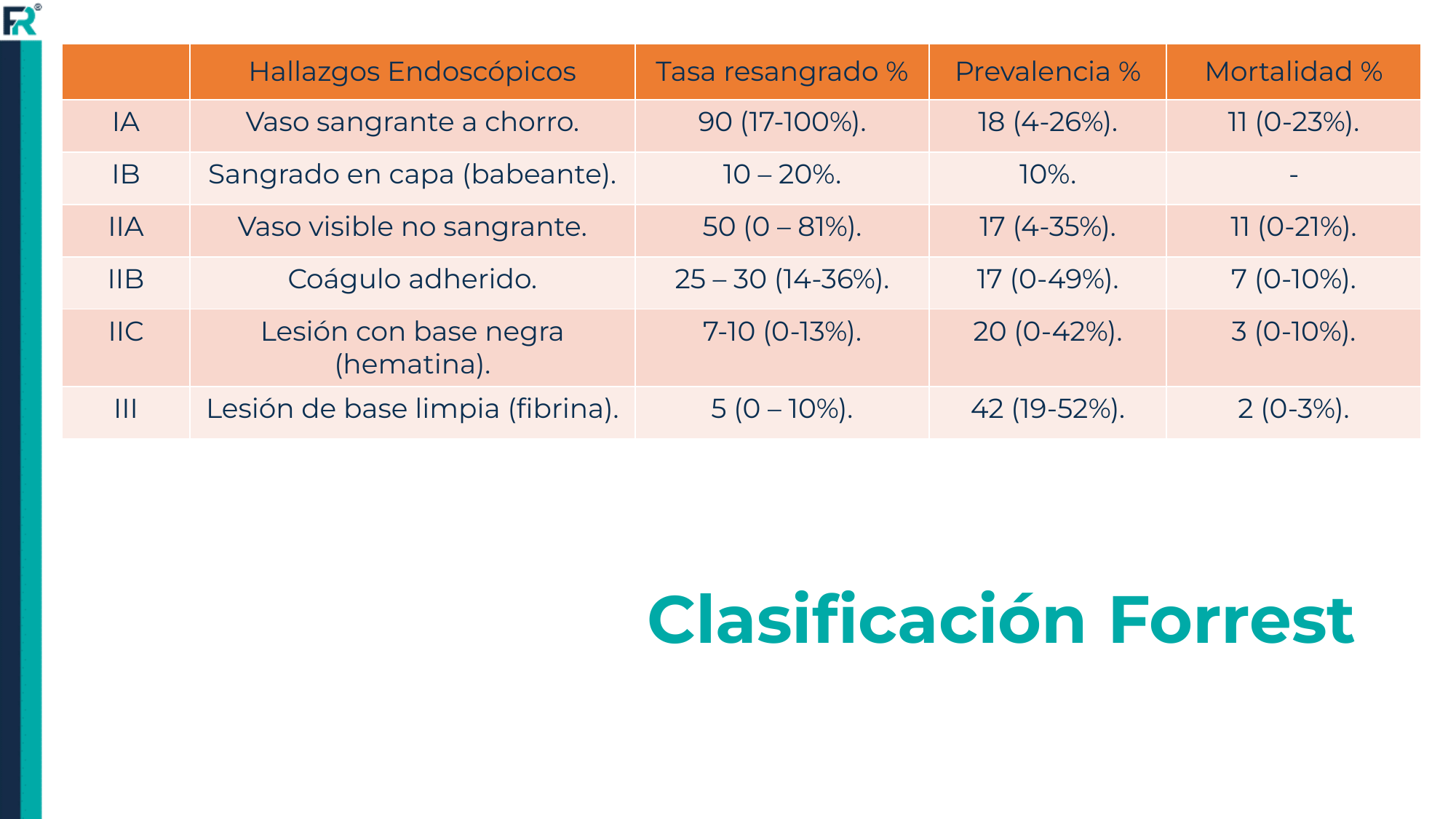

|  | Hallazgos Endoscópicos | Tasa resangrado % | Prevalencia % | Mortalidad % |
| --- | --- | --- | --- | --- |
| IA | Vaso sangrante a chorro. | 90 (17-100%). | 18 (4-26%). | 11 (0-23%). |
| IB | Sangrado en capa (babeante). | 10 – 20%. | 10%. | - |
| IIA | Vaso visible no sangrante. | 50 (0 – 81%). | 17 (4-35%). | 11 (0-21%). |
| IIB | Coágulo adherido. | 25 – 30 (14-36%). | 17 (0-49%). | 7 (0-10%). |
| IIC | Lesión con base negra (hematina). | 7-10 (0-13%). | 20 (0-42%). | 3 (0-10%). |
| III | Lesión de base limpia (fibrina). | 5 (0 – 10%). | 42 (19-52%). | 2 (0-3%). |
Clasificación Forrest